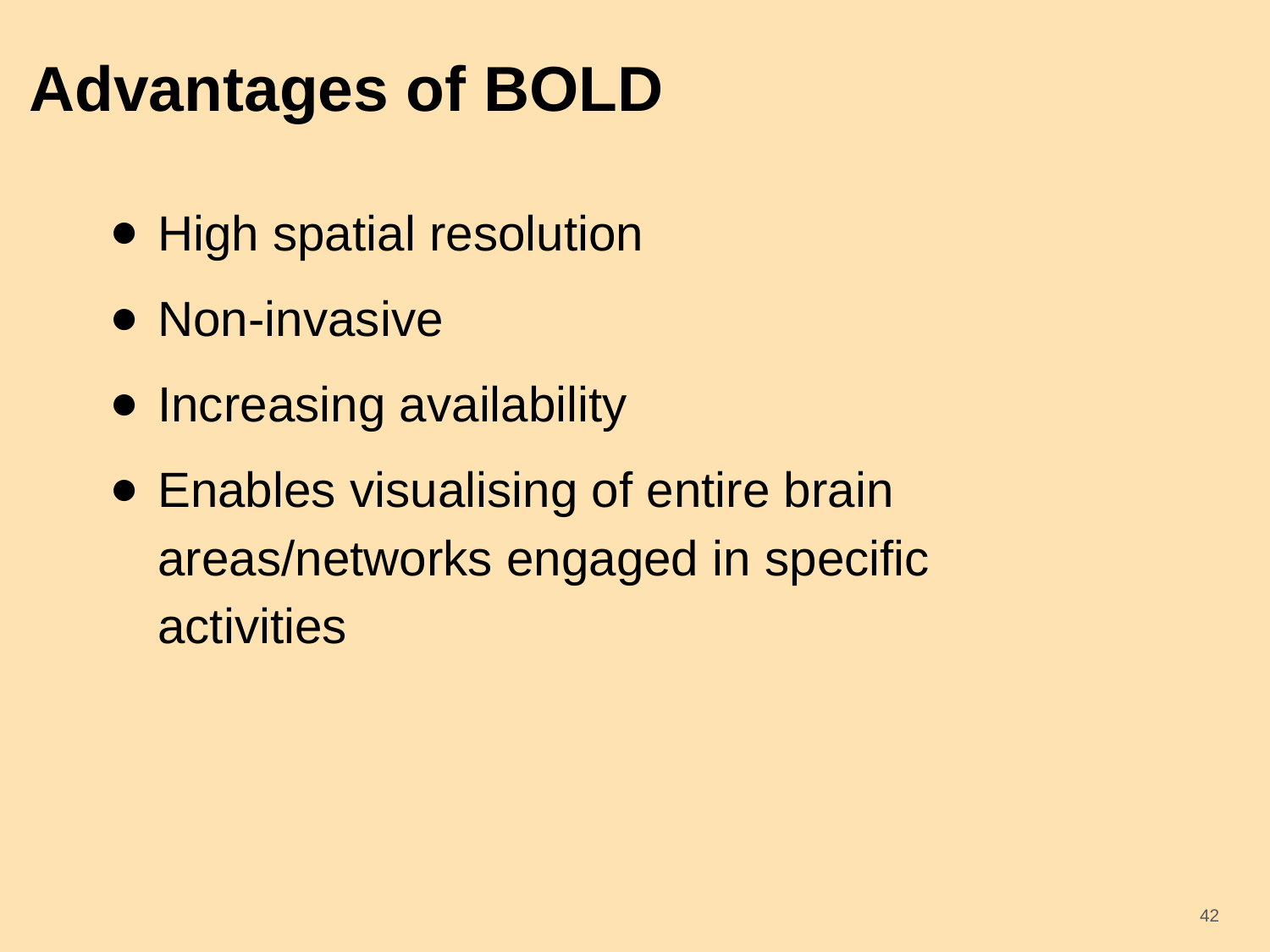

# Advantages of BOLD
High spatial resolution
Non-invasive
Increasing availability
Enables visualising of entire brain areas/networks engaged in specific activities

42